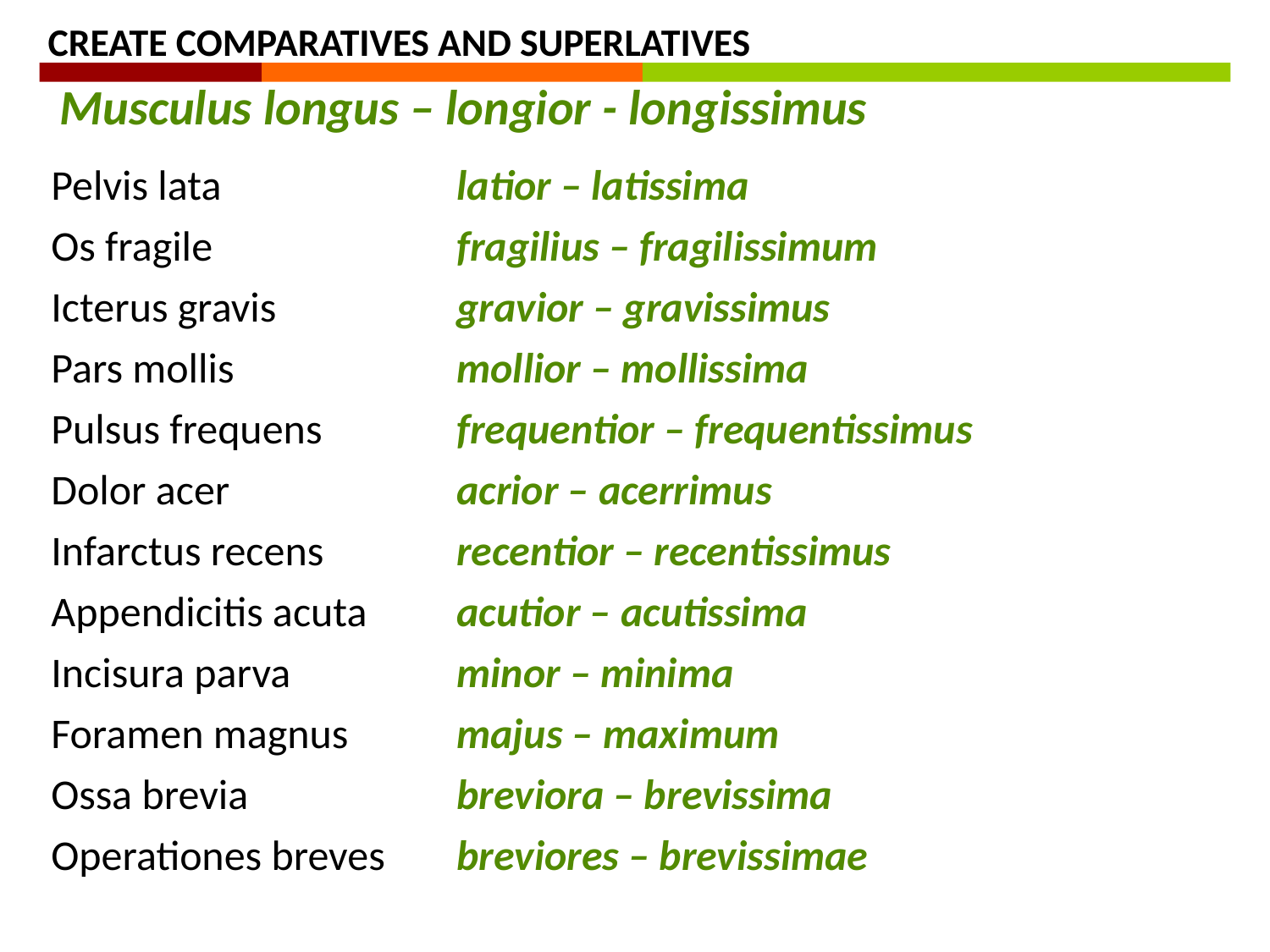

CREATE COMPARATIVES AND SUPERLATIVES
Musculus longus – longior - longissimus
Pelvis lata
Os fragile
Icterus gravis
Pars mollis
Pulsus frequens
Dolor acer
Infarctus recens
Appendicitis acuta
Incisura parva
Foramen magnus
Ossa brevia
Operationes breves

latior – latissima
fragilius – fragilissimum
gravior – gravissimus
mollior – mollissima
frequentior – frequentissimus
acrior – acerrimus
recentior – recentissimus
acutior – acutissima
minor – minima
majus – maximum
breviora – brevissima
breviores – brevissimae